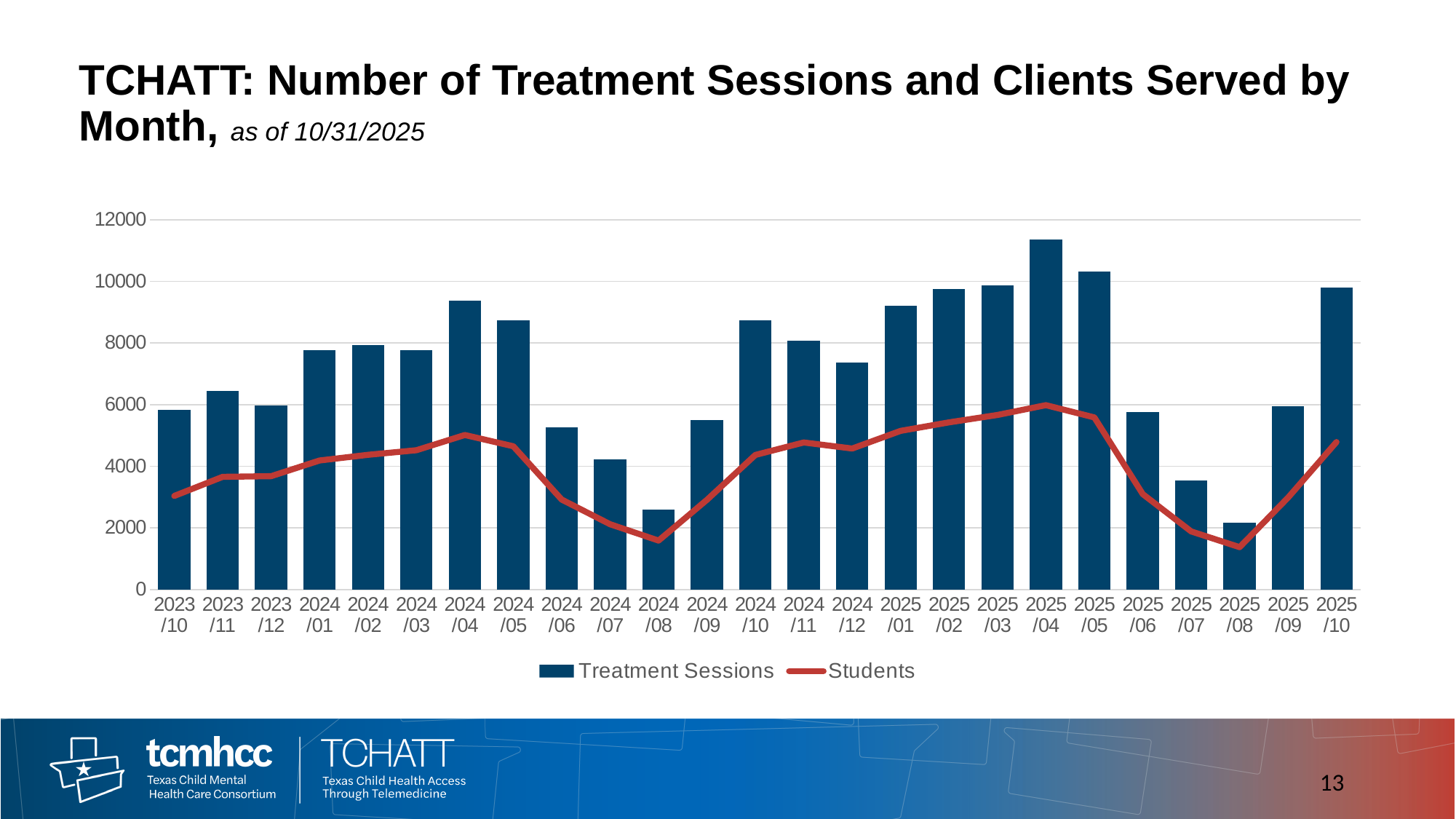

# TCHATT: Number of Treatment Sessions and Clients Served by Month, as of 10/31/2025

### Chart

| Category | Treatment Sessions | Students |
|---|---|---|
| 2023/10 | 5832.0 | 3038.0 |
| 2023/11 | 6448.0 | 3657.0 |
| 2023/12 | 5984.0 | 3678.0 |
| 2024/01 | 7773.0 | 4187.0 |
| 2024/02 | 7932.0 | 4372.0 |
| 2024/03 | 7758.0 | 4521.0 |
| 2024/04 | 9388.0 | 5016.0 |
| 2024/05 | 8741.0 | 4649.0 |
| 2024/06 | 5265.0 | 2919.0 |
| 2024/07 | 4219.0 | 2119.0 |
| 2024/08 | 2605.0 | 1589.0 |
| 2024/09 | 5498.0 | 2913.0 |
| 2024/10 | 8734.0 | 4367.0 |
| 2024/11 | 8085.0 | 4774.0 |
| 2024/12 | 7368.0 | 4575.0 |
| 2025/01 | 9215.0 | 5151.0 |
| 2025/02 | 9743.0 | 5427.0 |
| 2025/03 | 9873.0 | 5667.0 |
| 2025/04 | 11355.0 | 5984.0 |
| 2025/05 | 10329.0 | 5587.0 |
| 2025/06 | 5759.0 | 3096.0 |
| 2025/07 | 3539.0 | 1885.0 |
| 2025/08 | 2168.0 | 1375.0 |
| 2025/09 | 5959.0 | 2982.0 |
| 2025/10 | 9801.0 | 4788.0 |
13